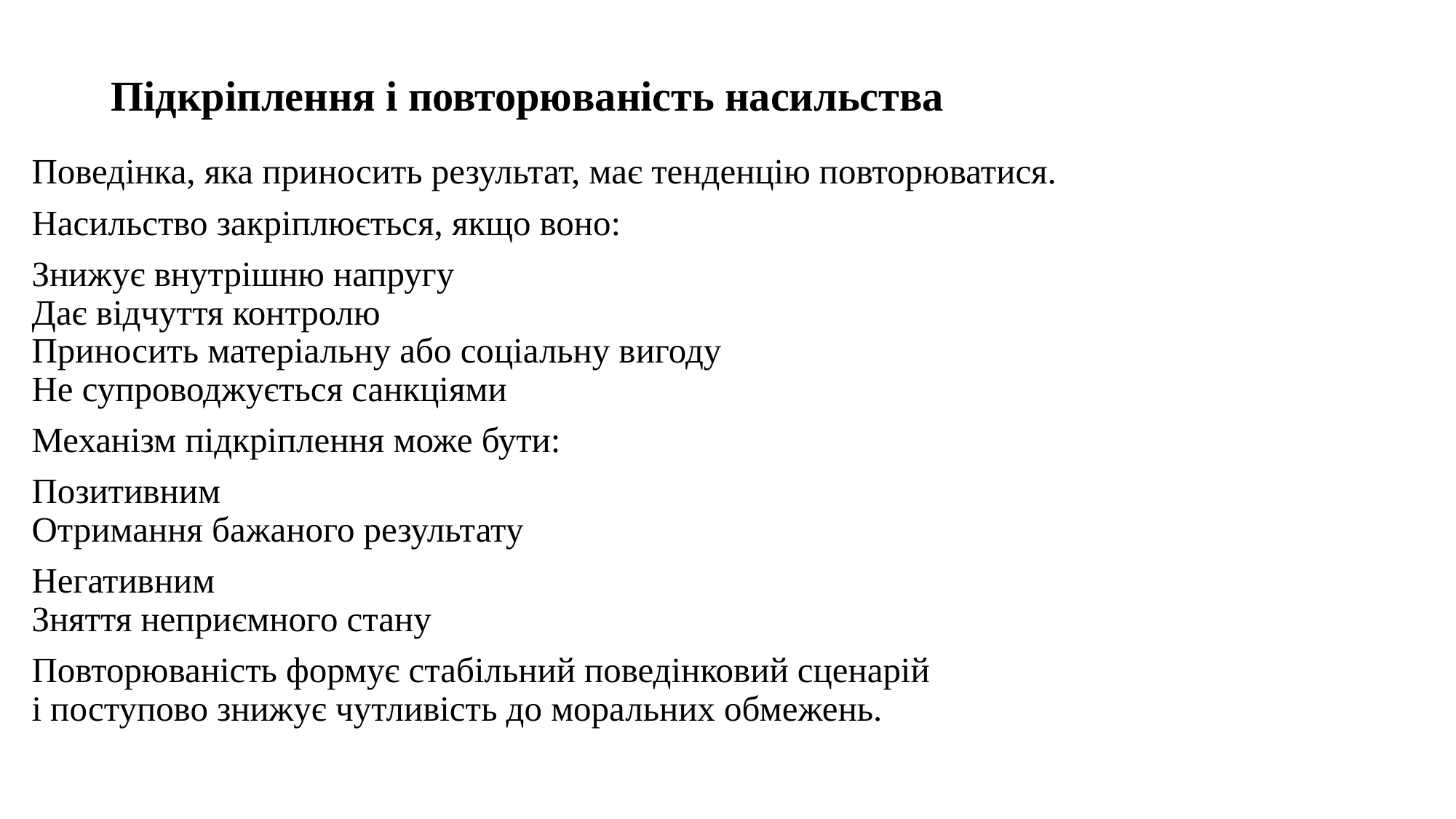

# Підкріплення і повторюваність насильства
Поведінка, яка приносить результат, має тенденцію повторюватися.
Насильство закріплюється, якщо воно:
Знижує внутрішню напругу
Дає відчуття контролю
Приносить матеріальну або соціальну вигоду
Не супроводжується санкціями
Механізм підкріплення може бути:
Позитивним
Отримання бажаного результату
Негативним
Зняття неприємного стану
Повторюваність формує стабільний поведінковий сценарій
і поступово знижує чутливість до моральних обмежень.